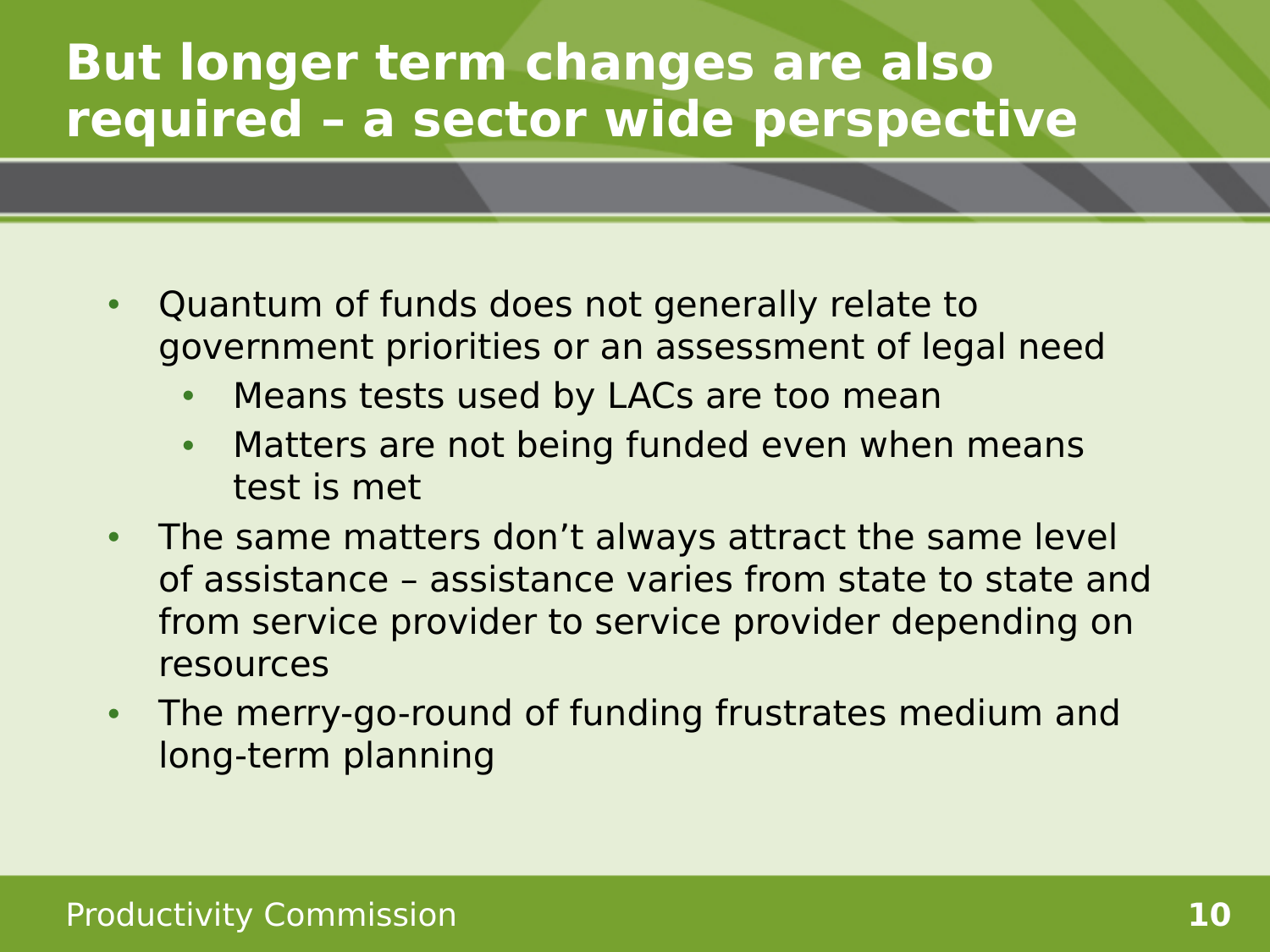

# But longer term changes are also required – a sector wide perspective
Quantum of funds does not generally relate to government priorities or an assessment of legal need
Means tests used by LACs are too mean
Matters are not being funded even when means test is met
The same matters don’t always attract the same level of assistance – assistance varies from state to state and from service provider to service provider depending on resources
The merry-go-round of funding frustrates medium and long-term planning